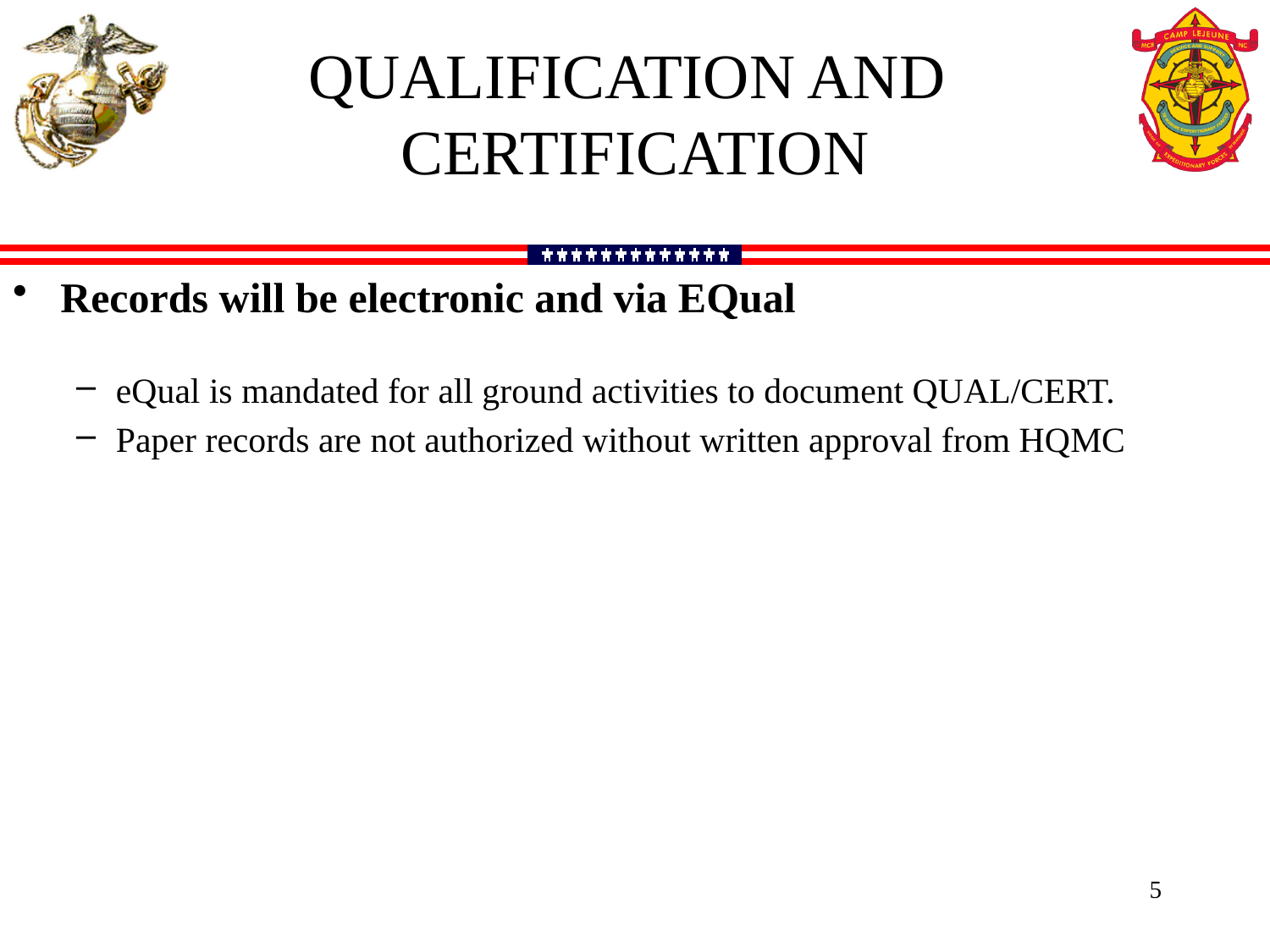

qualification and
Certification
Records will be electronic and via EQual

eQual is mandated for all ground activities to document QUAL/CERT.
Paper records are not authorized without written approval from HQMC

5